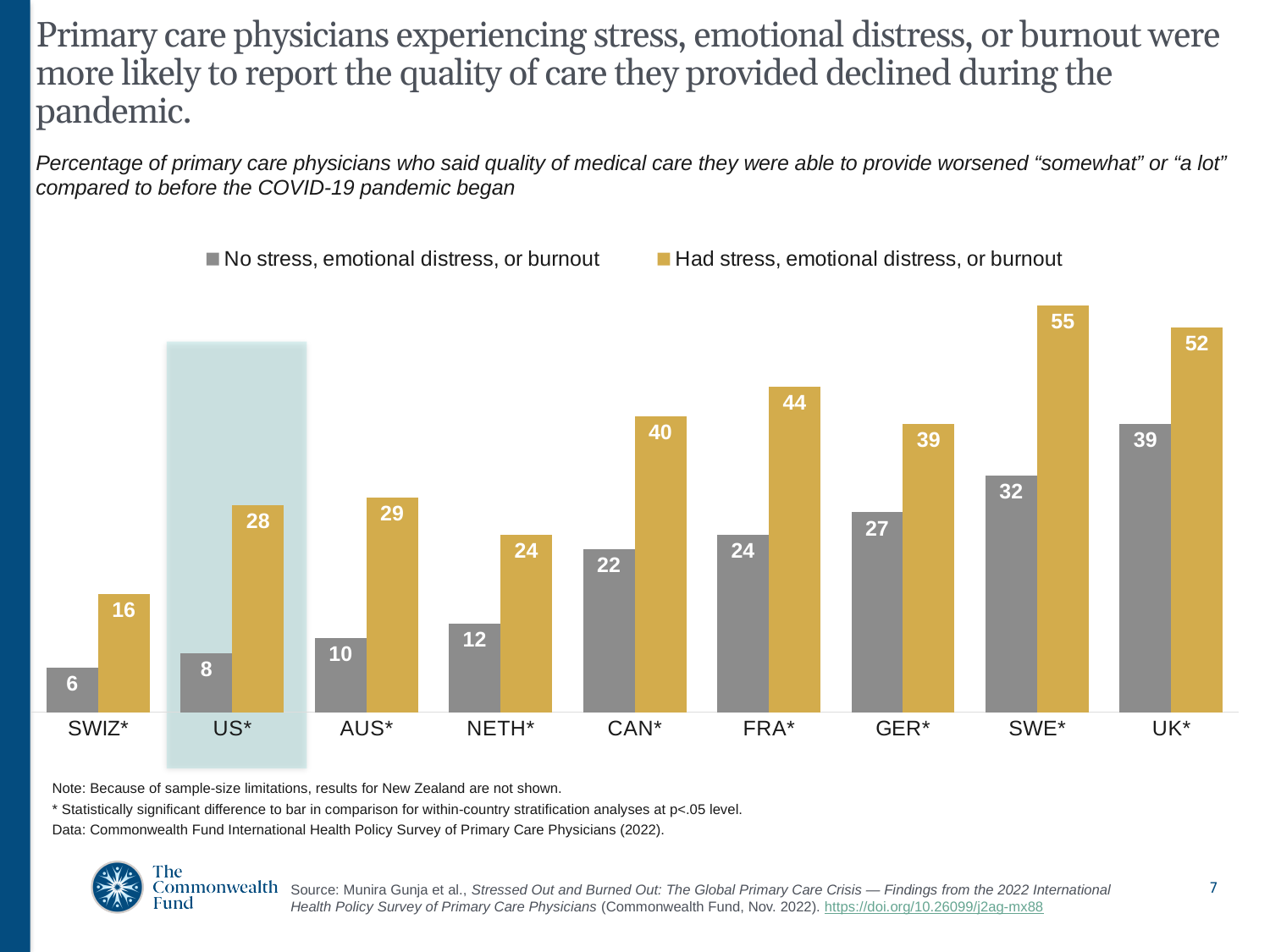

Primary care physicians experiencing stress, emotional distress, or burnout were more likely to report the quality of care they provided declined during the pandemic.
Percentage of primary care physicians who said quality of medical care they were able to provide worsened “somewhat” or “a lot” compared to before the COVID-19 pandemic began

### Chart

| Category | No stress, emotional distress, or burnout | Had stress, emotional distress, or burnout |
|---|---|---|
| SWIZ* | 6.0 | 16.0 |
| US* | 8.0 | 28.0 |
| AUS* | 10.0 | 29.0 |
| NETH* | 12.0 | 24.0 |
| CAN* | 22.0 | 40.0 |
| FRA* | 24.0 | 44.0 |
| GER* | 27.0 | 39.0 |
| SWE* | 32.0 | 55.0 |
| UK* | 39.0 | 52.0 |
Note: Because of sample-size limitations, results for New Zealand are not shown.
* Statistically significant difference to bar in comparison for within-country stratification analyses at p<.05 level.
Data: Commonwealth Fund International Health Policy Survey of Primary Care Physicians (2022).
Source: Munira Gunja et al., Stressed Out and Burned Out: The Global Primary Care Crisis — Findings from the 2022 International Health Policy Survey of Primary Care Physicians (Commonwealth Fund, Nov. 2022). https://doi.org/10.26099/j2ag-mx88